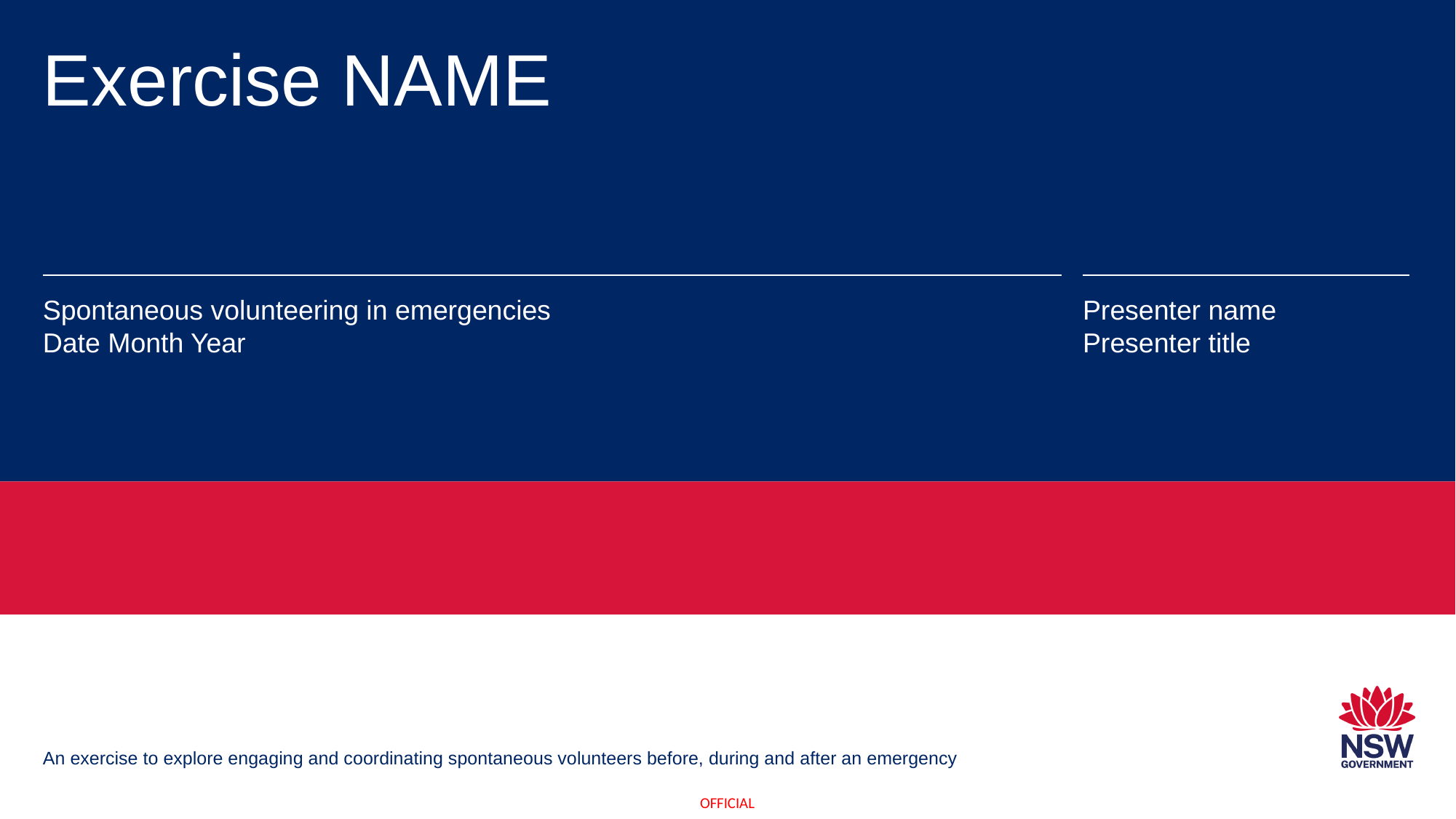

# Exercise NAME
Spontaneous volunteering in emergencies
Date Month Year
Presenter name
Presenter title
An exercise to explore engaging and coordinating spontaneous volunteers before, during and after an emergency